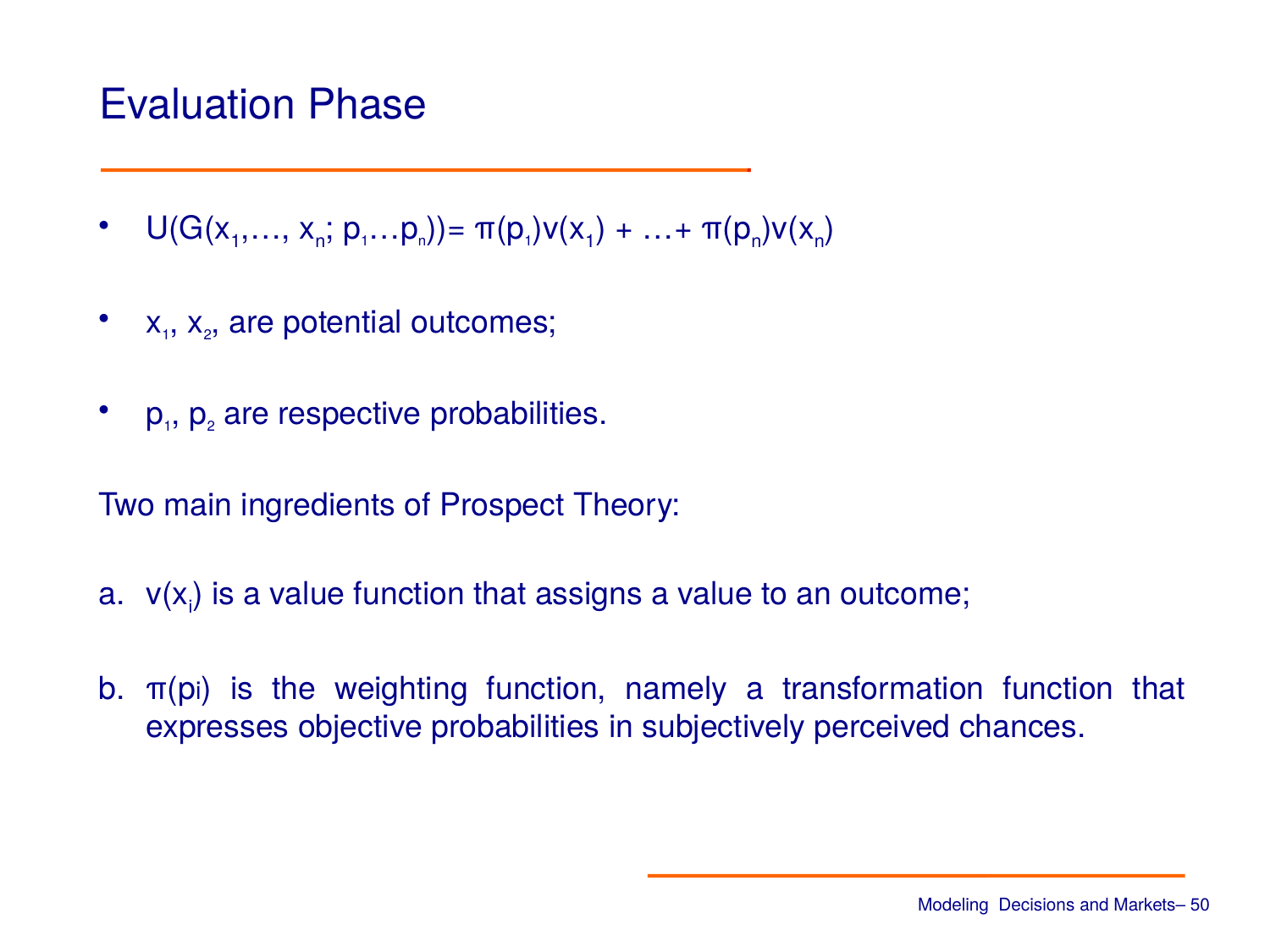

# Evaluation Phase
U(G(x1,…, xn; p1…pn))= π(p1)v(x1) + …+ π(pn)v(xn)

x1, x2, are potential outcomes;

p1, p2 are respective probabilities.

Two main ingredients of Prospect Theory:

v(xi) is a value function that assigns a value to an outcome;

π(pi) is the weighting function, namely a transformation function that expresses objective probabilities in subjectively perceived chances.

Modeling  Decisions and Markets– 50